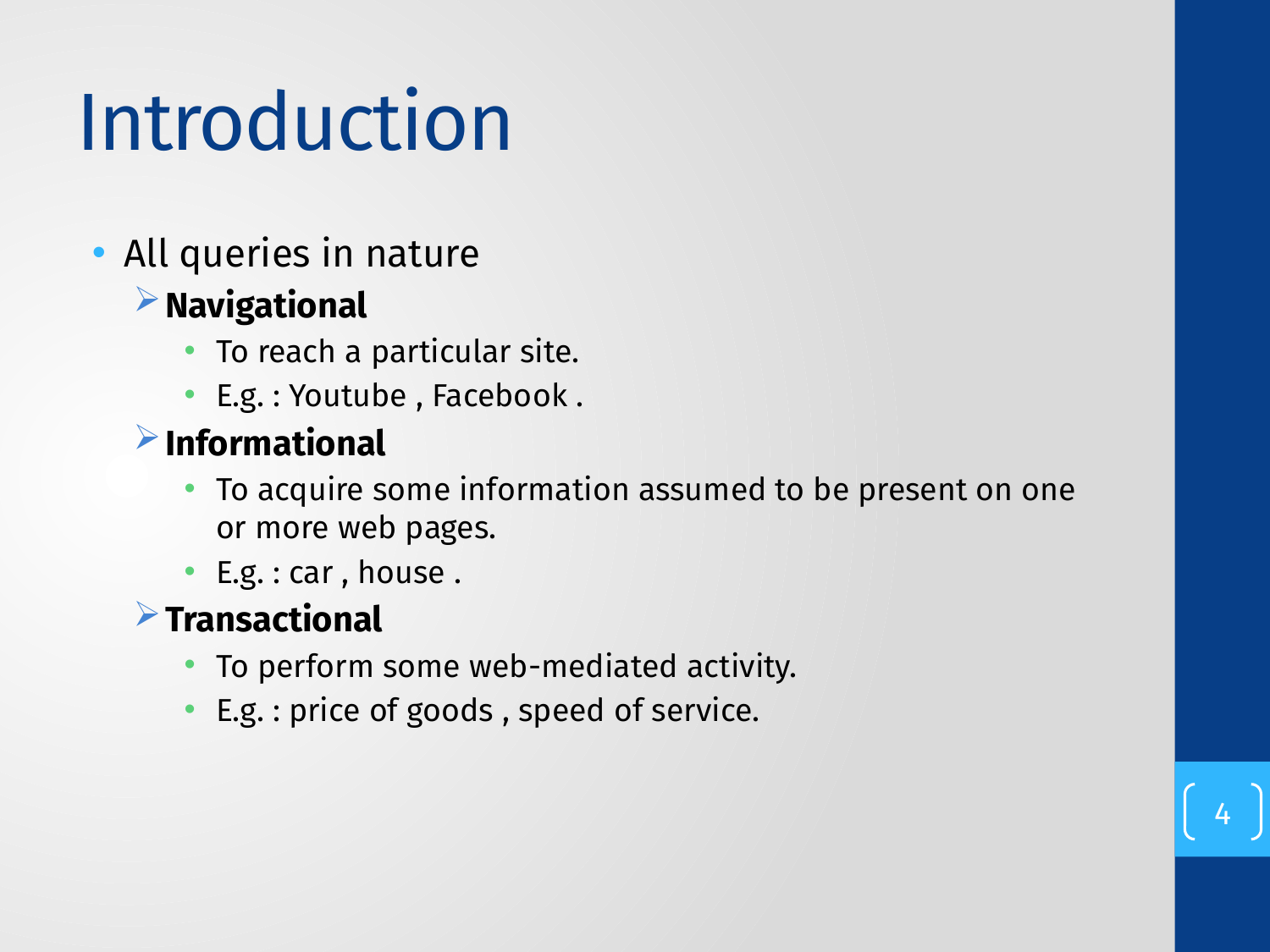

# Introduction
All queries in nature
Navigational
To reach a particular site.
E.g. : Youtube , Facebook .
Informational
To acquire some information assumed to be present on one or more web pages.
E.g. : car , house .
Transactional
To perform some web-mediated activity.
E.g. : price of goods , speed of service.
4